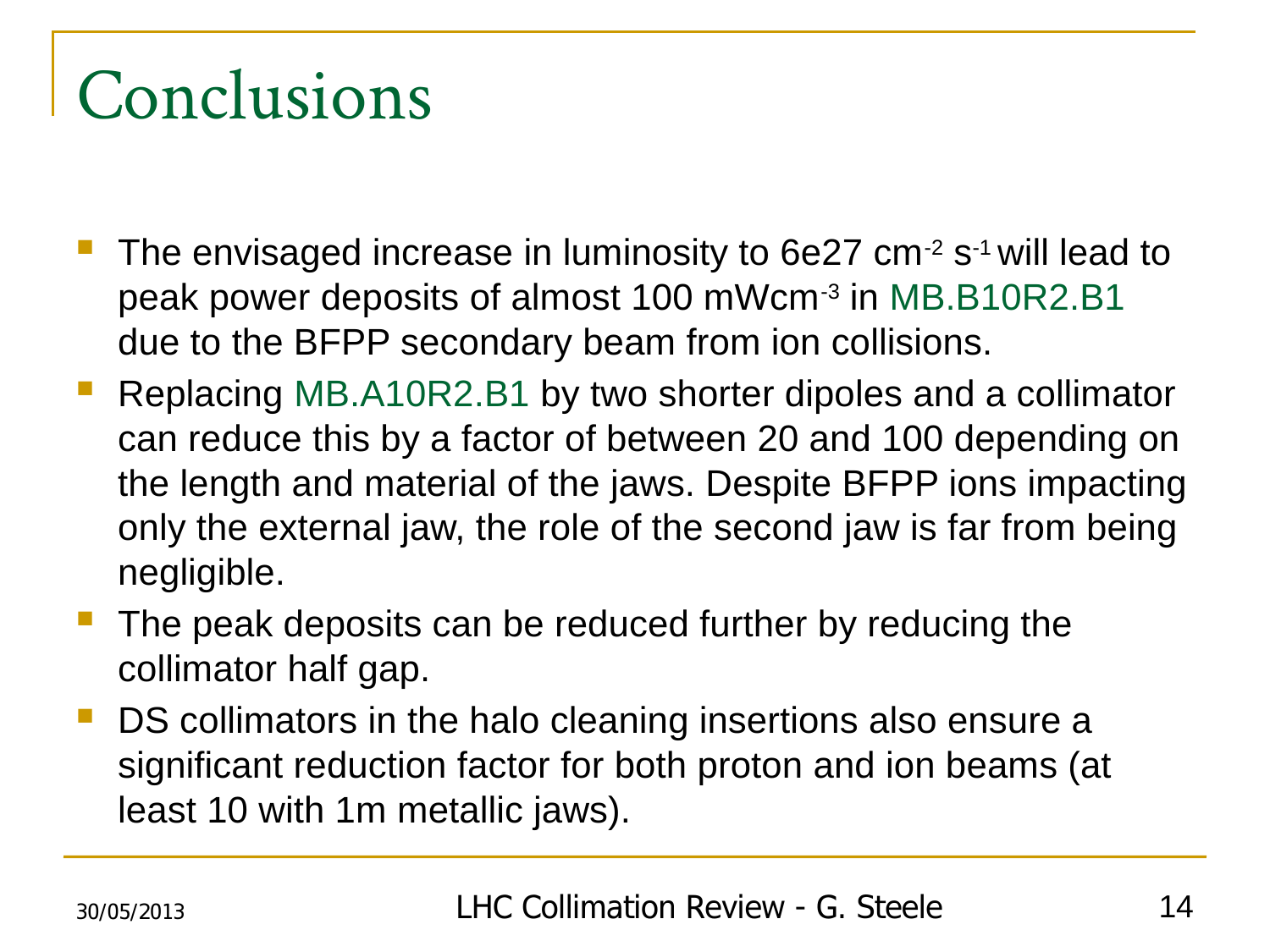

# Conclusions
The envisaged increase in luminosity to 6e27 cm-2 s-1 will lead to peak power deposits of almost 100 mWcm-3 in MB.B10R2.B1 due to the BFPP secondary beam from ion collisions.
Replacing MB.A10R2.B1 by two shorter dipoles and a collimator can reduce this by a factor of between 20 and 100 depending on the length and material of the jaws. Despite BFPP ions impacting only the external jaw, the role of the second jaw is far from being negligible.
The peak deposits can be reduced further by reducing the collimator half gap.
DS collimators in the halo cleaning insertions also ensure a significant reduction factor for both proton and ion beams (at least 10 with 1m metallic jaws).

30/05/2013
14
LHC Collimation Review - G. Steele